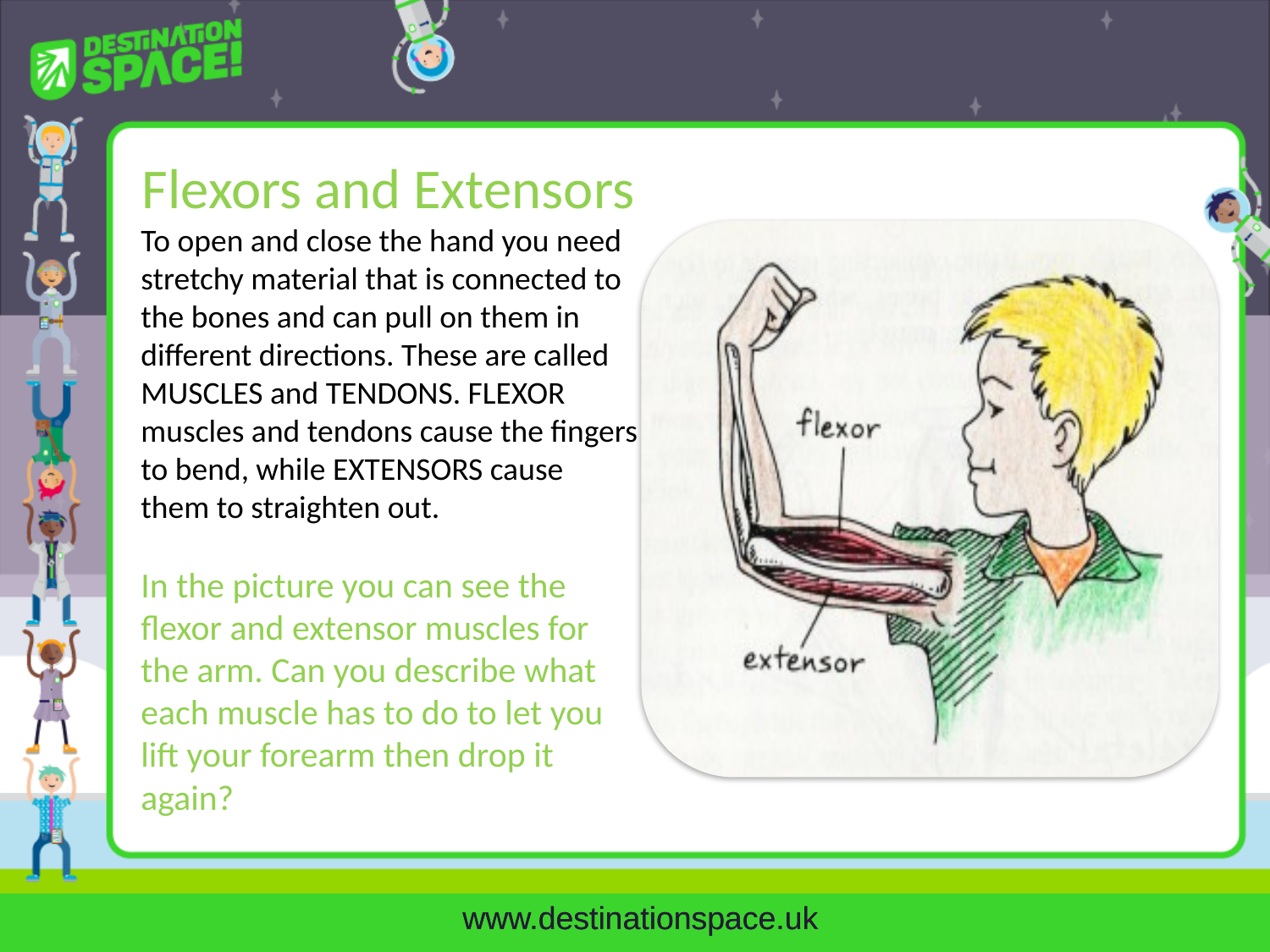

Flexors and Extensors

To open and close the hand you need stretchy material that is connected to the bones and can pull on them in different directions. These are called MUSCLES and TENDONS. FLEXOR muscles and tendons cause the fingers to bend, while EXTENSORS cause them to straighten out.

In the picture you can see the flexor and extensor muscles for the arm. Can you describe what each muscle has to do to let you lift your forearm then drop it again?

www.destinationspace.uk
www.destinationspace.uk